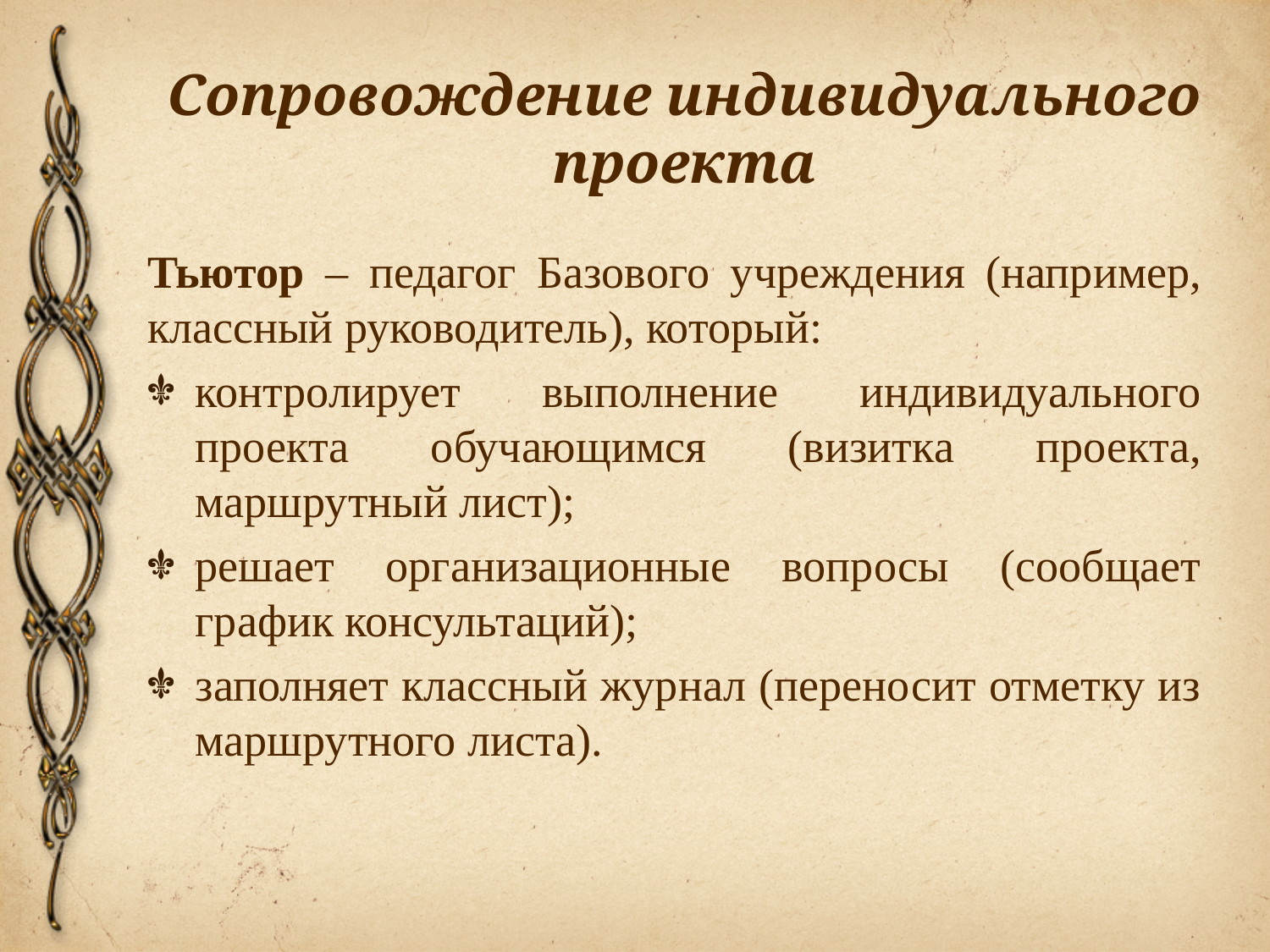

# Сопровождение индивидуального проекта
Тьютор – педагог Базового учреждения (например, классный руководитель), который:
контролирует выполнение индивидуального проекта обучающимся (визитка проекта, маршрутный лист);
решает организационные вопросы (сообщает график консультаций);
заполняет классный журнал (переносит отметку из маршрутного листа).